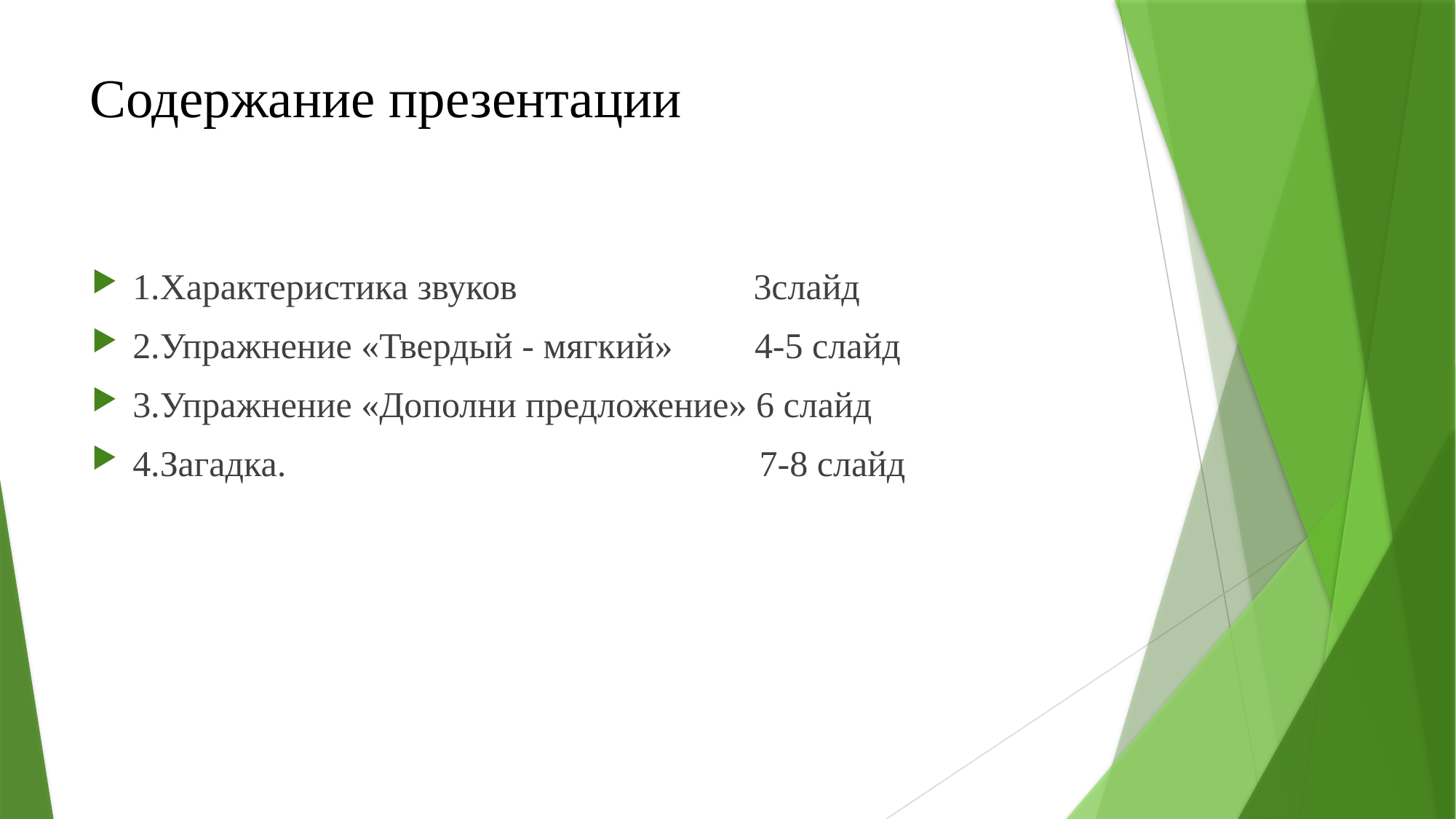

# Содержание презентации
1.Характеристика звуков                          3слайд
2.Упражнение «Твердый - мягкий»         4-5 слайд
3.Упражнение «Дополни предложение» 6 слайд
4.Загадка.                                                    7-8 слайд